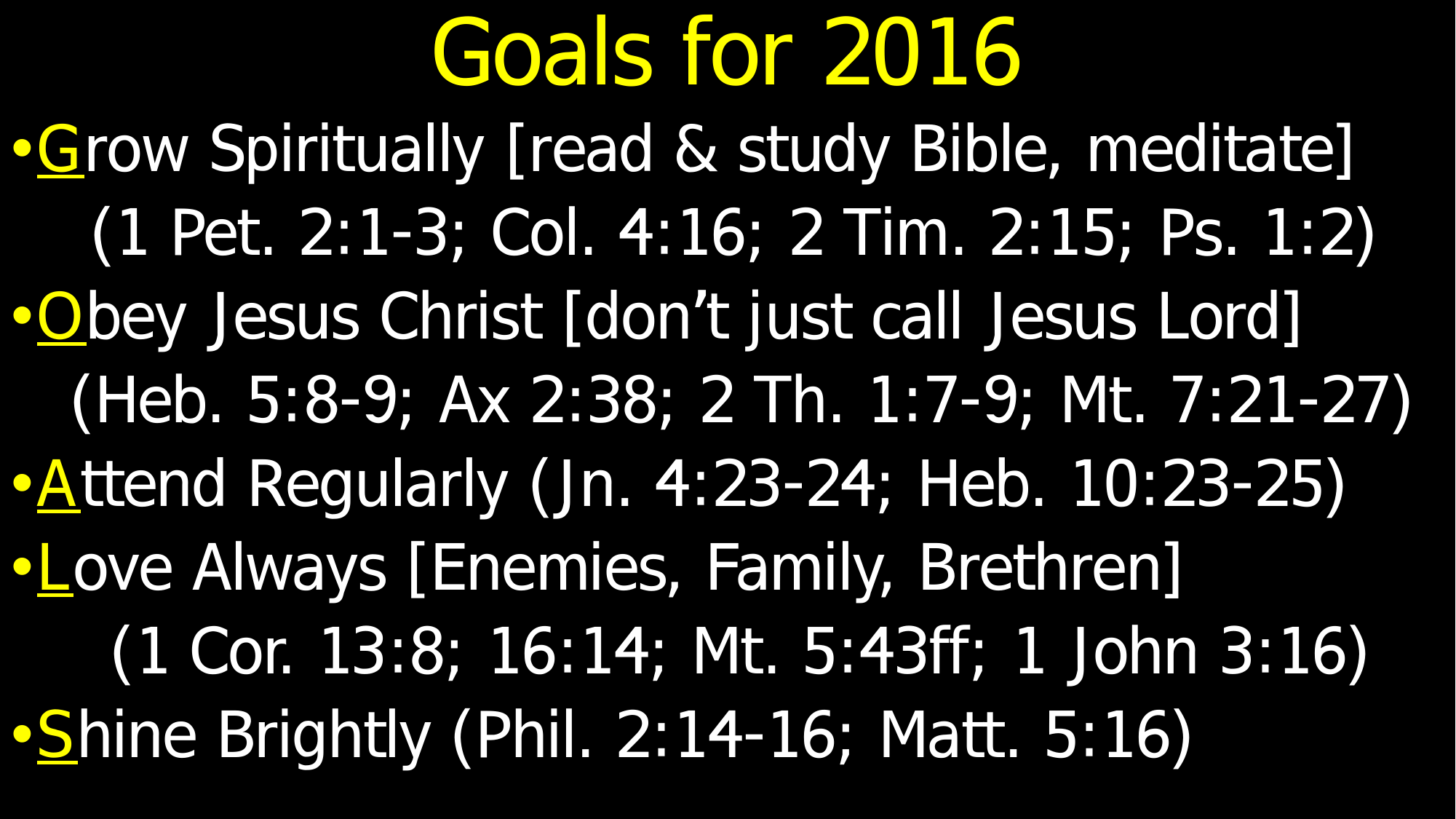

# Goals for 2016
Grow Spiritually [read & study Bible, meditate]
    (1 Pet. 2:1-3; Col. 4:16; 2 Tim. 2:15; Ps. 1:2)
Obey Jesus Christ [don’t just call Jesus Lord]
   (Heb. 5:8-9; Ax 2:38; 2 Th. 1:7-9; Mt. 7:21-27)
Attend Regularly (Jn. 4:23-24; Heb. 10:23-25)
Love Always [Enemies, Family, Brethren]
     (1 Cor. 13:8; 16:14; Mt. 5:43ff; 1 John 3:16)
Shine Brightly (Phil. 2:14-16; Matt. 5:16)